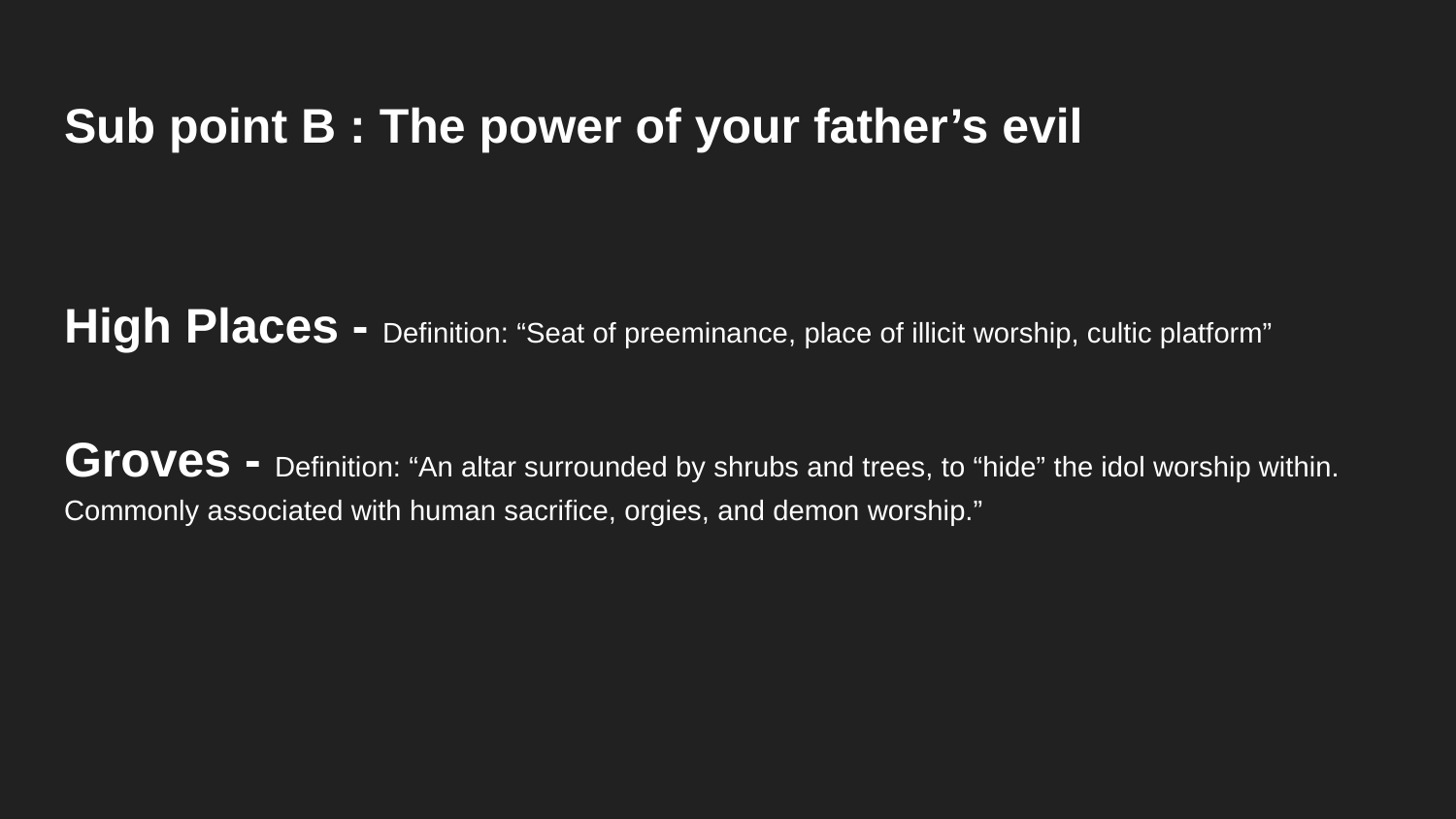

# Sub point B : The power of your father’s evil

High Places - Definition: “Seat of preeminance, place of illicit worship, cultic platform”

Groves - Definition: “An altar surrounded by shrubs and trees, to “hide” the idol worship within. Commonly associated with human sacrifice, orgies, and demon worship.”